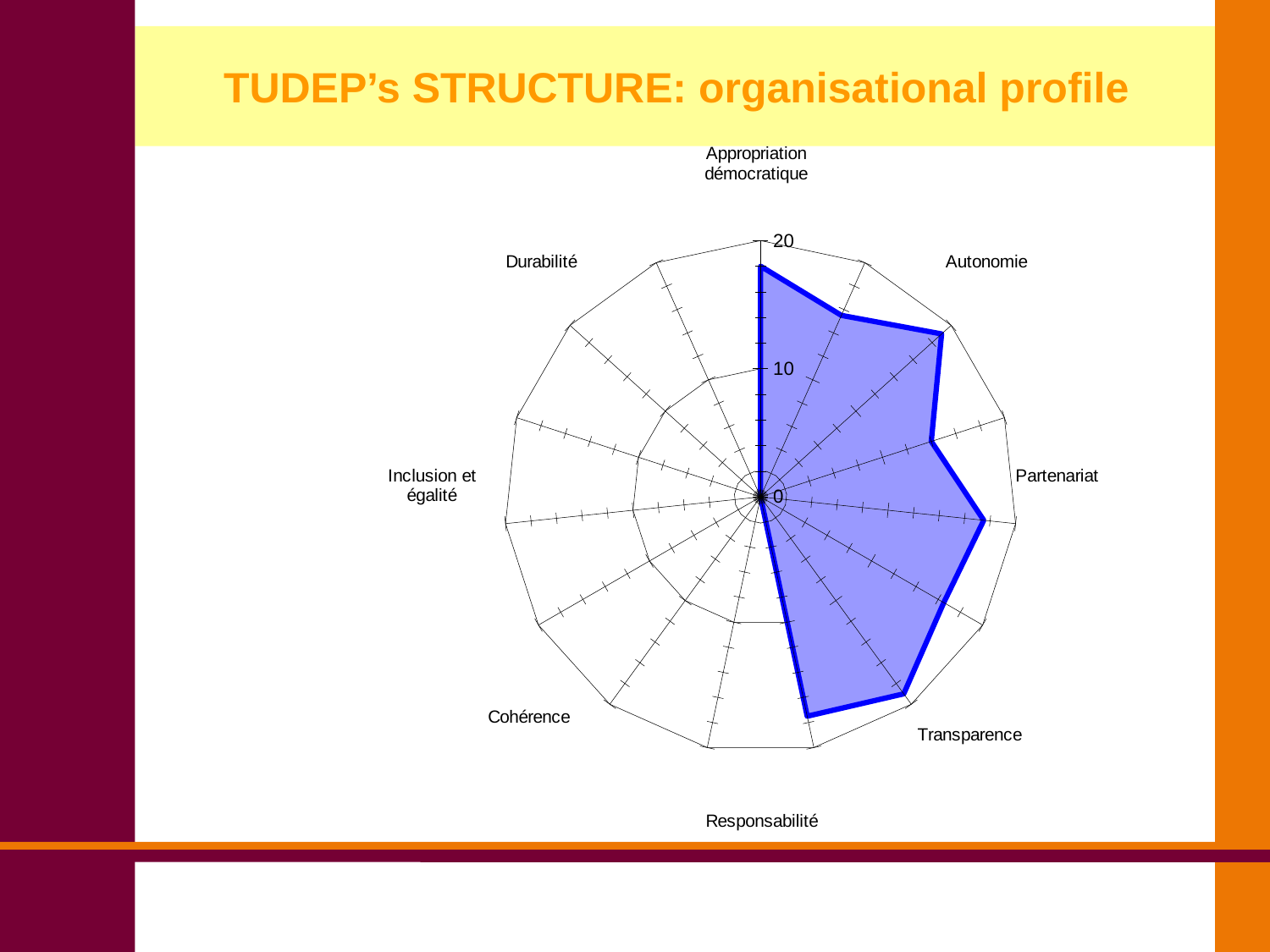

# TUDEP’s STRUCTURE: organisational profile

[unsupported chart]